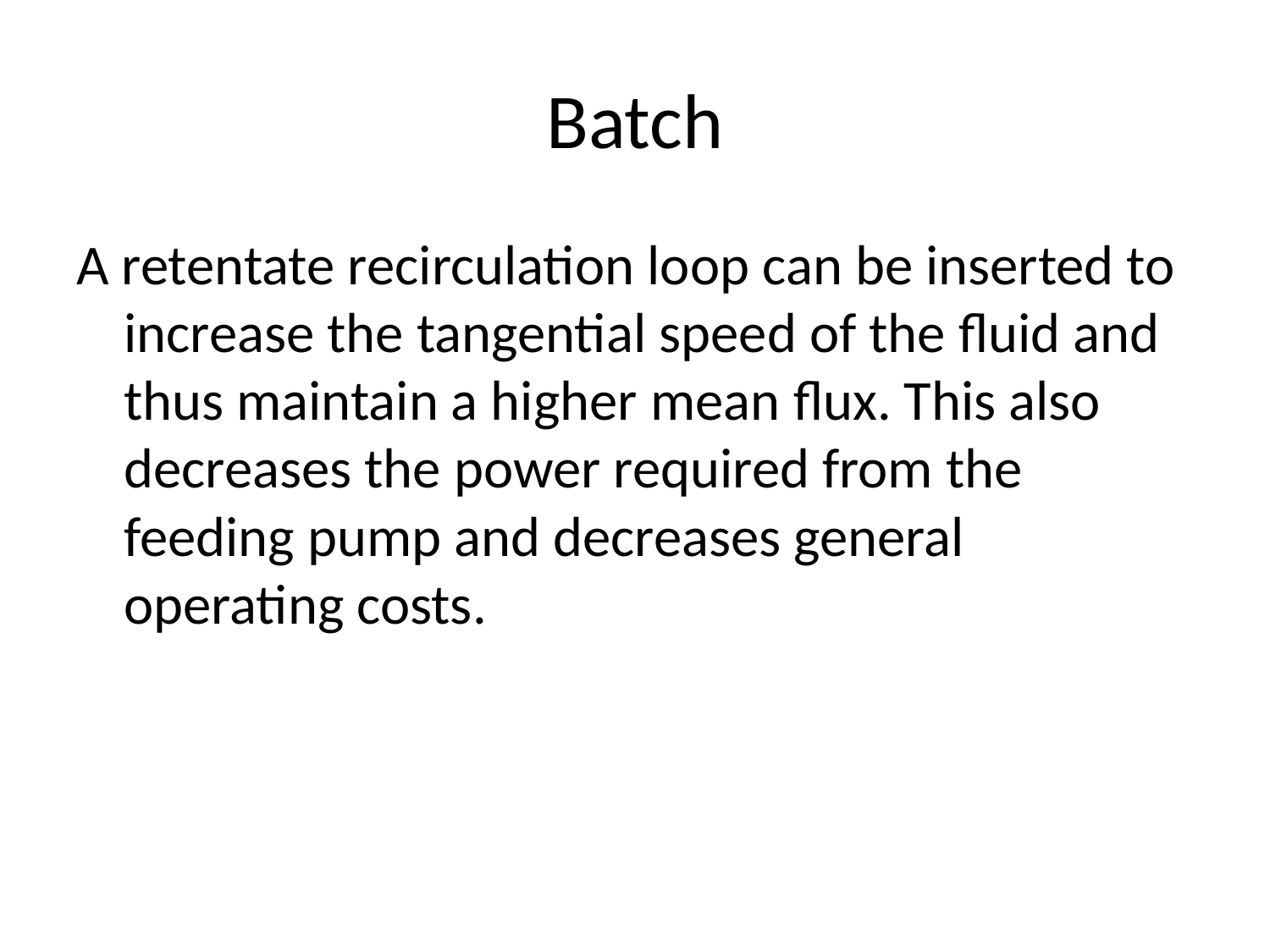

# Batch
A retentate recirculation loop can be inserted to increase the tangential speed of the fluid and thus maintain a higher mean flux. This also decreases the power required from the feeding pump and decreases general operating costs.